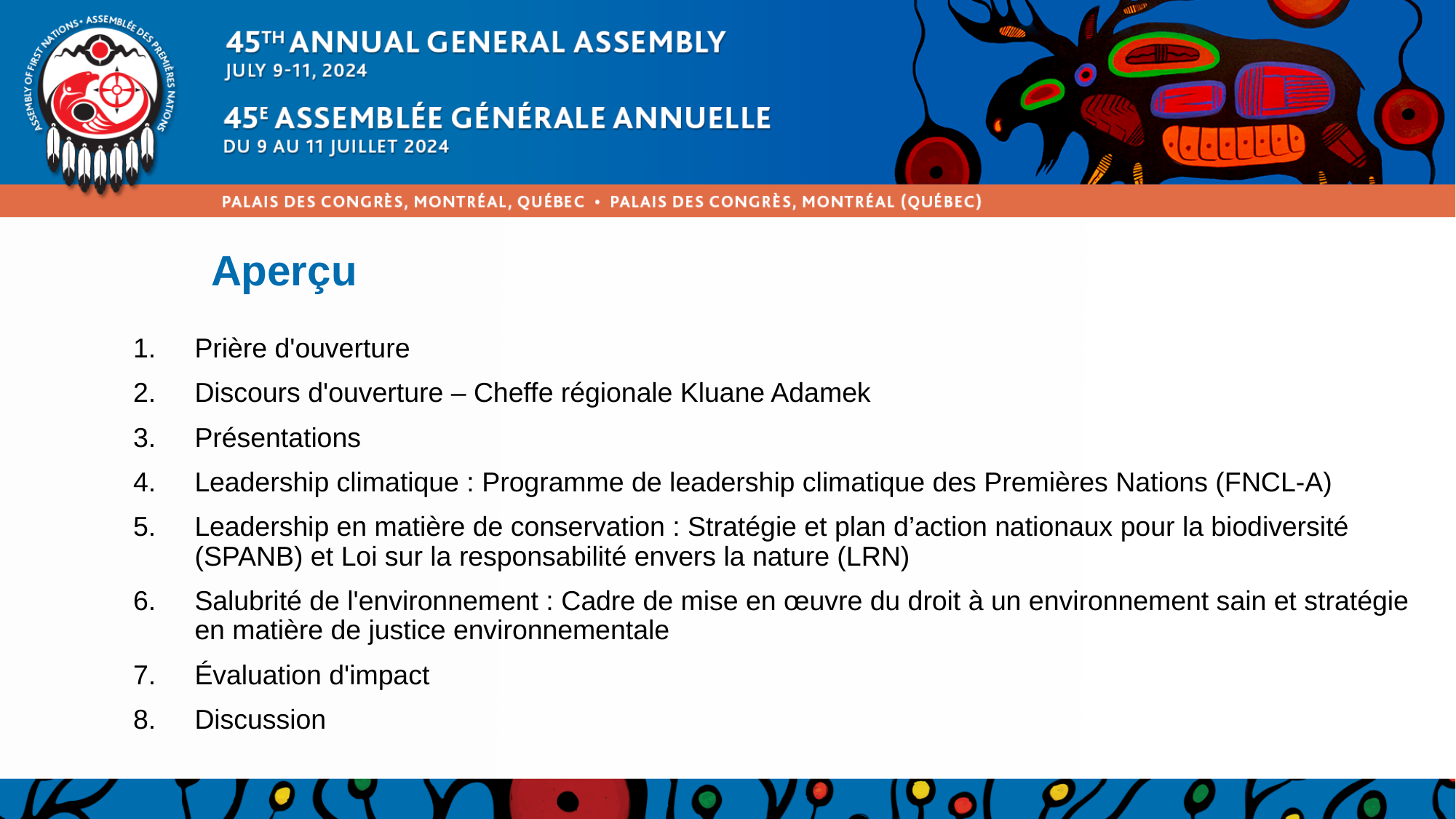

# Aperçu
Prière d'ouverture
Discours d'ouverture – Cheffe régionale Kluane Adamek
Présentations
Leadership climatique : Programme de leadership climatique des Premières Nations (FNCL-A)
Leadership en matière de conservation : Stratégie et plan d’action nationaux pour la biodiversité (SPANB) et Loi sur la responsabilité envers la nature (LRN)
Salubrité de l'environnement : Cadre de mise en œuvre du droit à un environnement sain et stratégie en matière de justice environnementale
Évaluation d'impact
Discussion